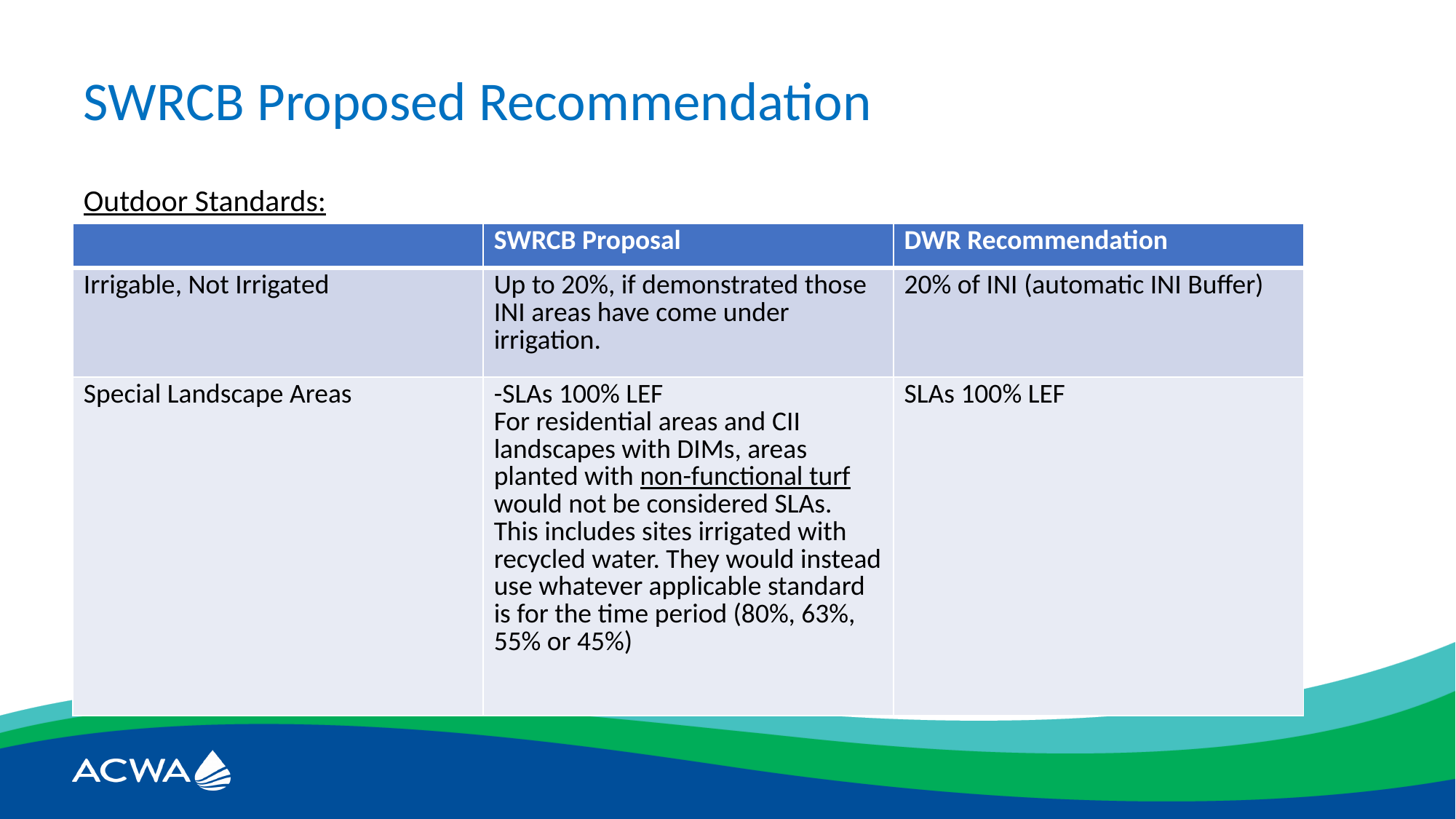

# SWRCB Proposed Recommendation
Outdoor Standards:
|  | SWRCB Proposal | DWR Recommendation |
| --- | --- | --- |
| Irrigable, Not Irrigated | Up to 20%, if demonstrated those INI areas have come under irrigation. | 20% of INI (automatic INI Buffer) |
| Special Landscape Areas | -SLAs 100% LEF For residential areas and CII landscapes with DIMs, areas planted with non-functional turf would not be considered SLAs. This includes sites irrigated with recycled water. They would instead use whatever applicable standard is for the time period (80%, 63%, 55% or 45%) | SLAs 100% LEF |